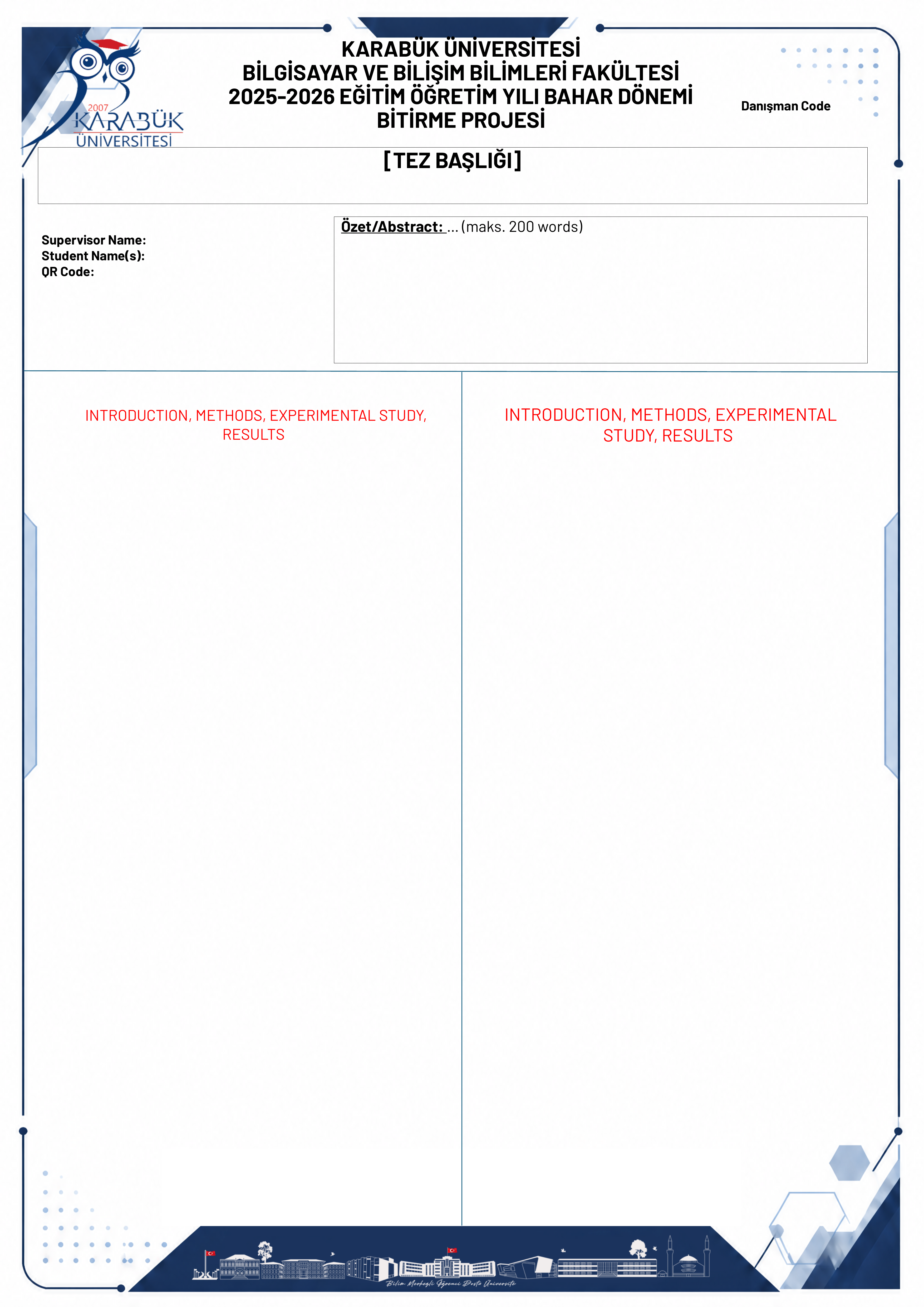

# KARABÜK ÜNİVERSİTESİ BİLGİSAYAR VE BİLİŞİM BİLİMLERİ FAKÜLTESİ 2025-2026 EĞİTİM ÖĞRETİM YILI BAHAR DÖNEMİ BİTİRME PROJESİ
Danışman Code

[TEZ BAŞLIĞI]
 Özet/Abstract: … (maks. 200 words)
Supervisor Name:
Student Name(s):
QR Code:

 INTRODUCTION, METHODS, EXPERIMENTAL STUDY, RESULTS
 INTRODUCTION, METHODS, EXPERIMENTAL STUDY, RESULTS